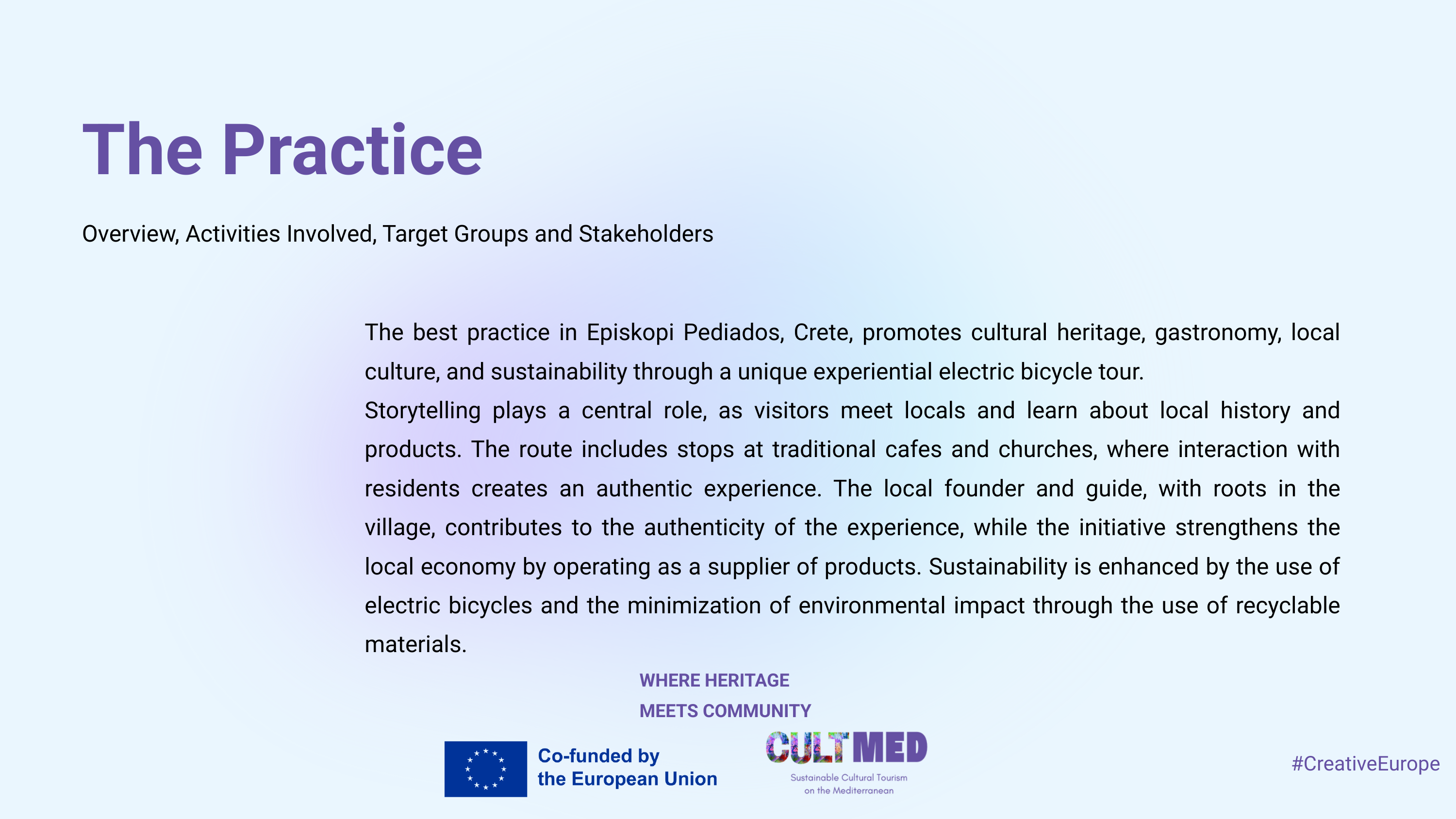

The Practice
Overview, Activities Involved, Target Groups and Stakeholders

The best practice in Episkopi Pediados, Crete, promotes cultural heritage, gastronomy, local culture, and sustainability through a unique experiential electric bicycle tour.
Storytelling plays a central role, as visitors meet locals and learn about local history and products. The route includes stops at traditional cafes and churches, where interaction with residents creates an authentic experience. The local founder and guide, with roots in the village, contributes to the authenticity of the experience, while the initiative strengthens the local economy by operating as a supplier of products. Sustainability is enhanced by the use of electric bicycles and the minimization of environmental impact through the use of recyclable materials.

WHERE HERITAGE
MEETS COMMUNITY

#CreativeEurope